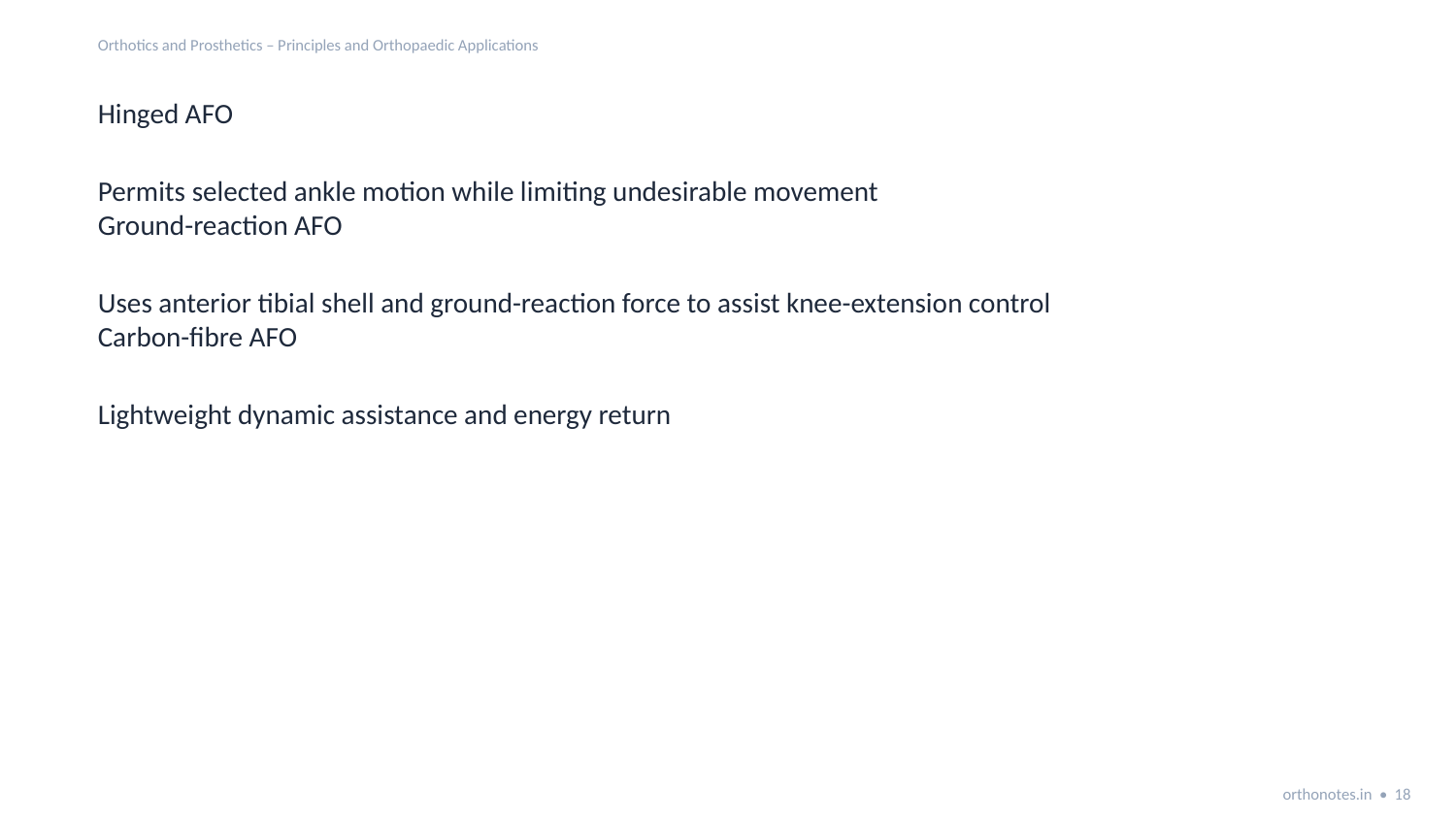

Orthotics and Prosthetics – Principles and Orthopaedic Applications
Hinged AFO
Permits selected ankle motion while limiting undesirable movement
Ground-reaction AFO
Uses anterior tibial shell and ground-reaction force to assist knee-extension control
Carbon-fibre AFO
Lightweight dynamic assistance and energy return
orthonotes.in  •  18